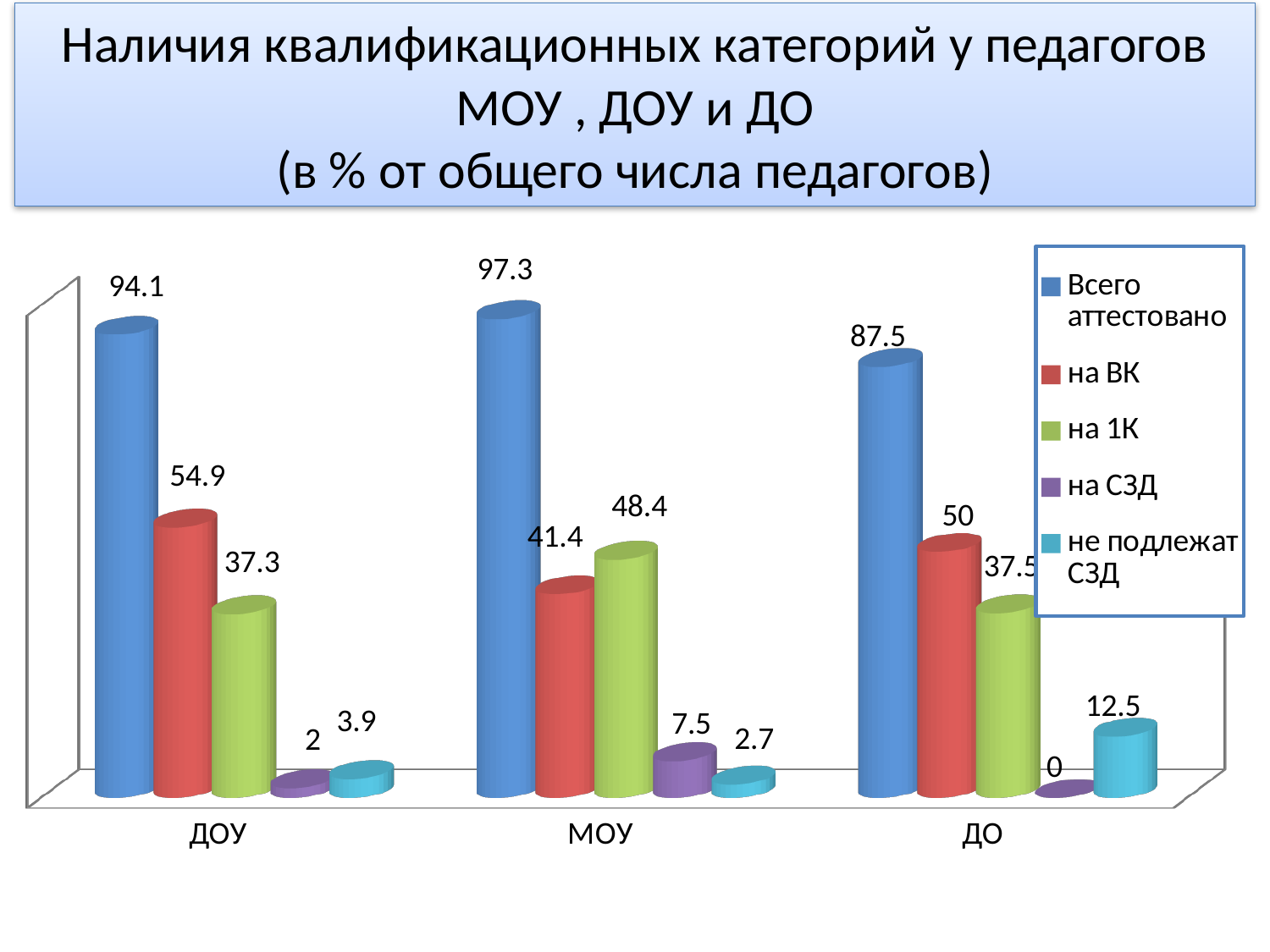

# Наличия квалификационных категорий у педагогов МОУ , ДОУ и ДО (в % от общего числа педагогов)

[unsupported chart]